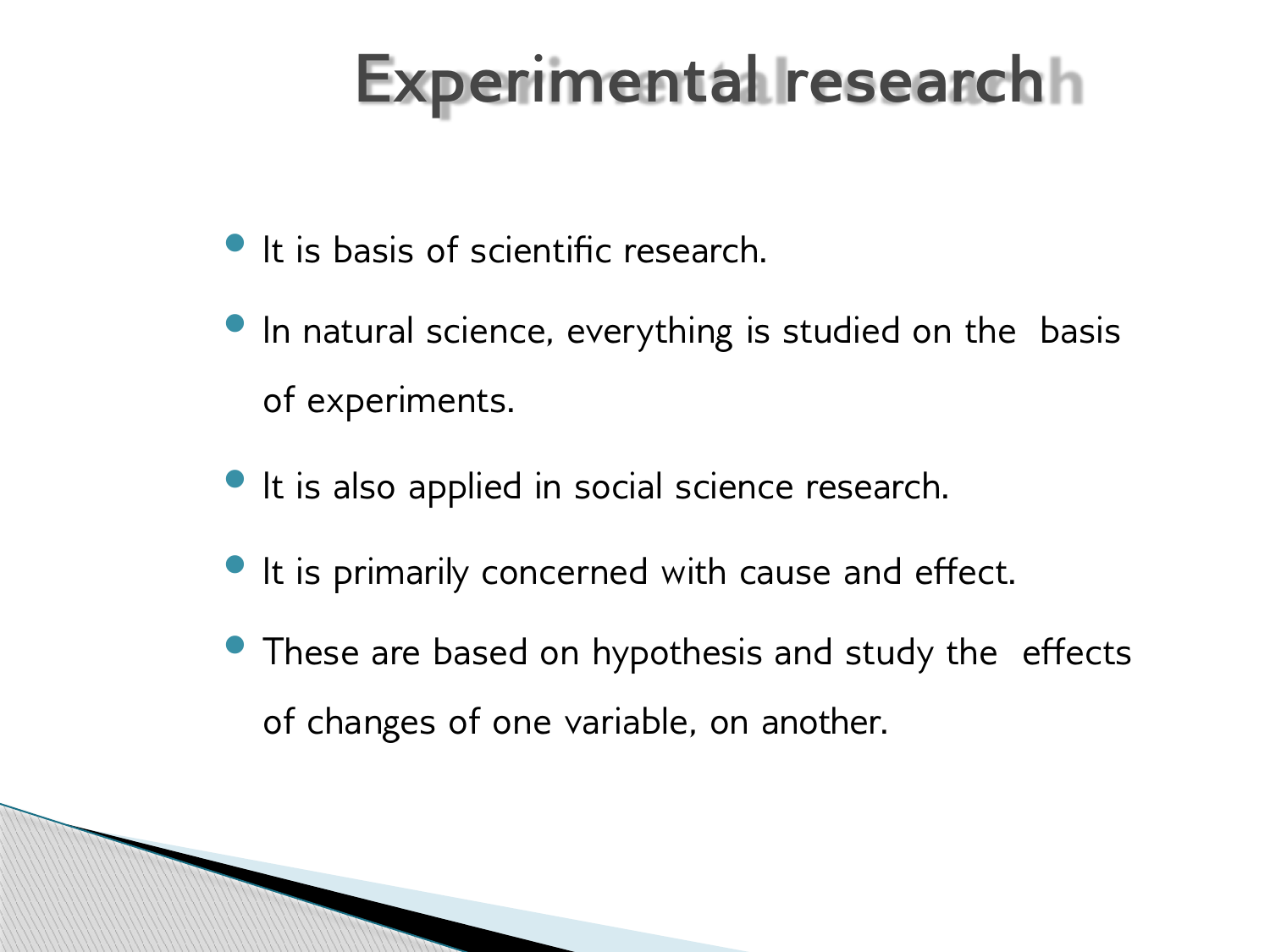

# Experimental research
It is basis of scientific research.
In natural science, everything is studied on the  basis of experiments.
It is also applied in social science research.
It is primarily concerned with cause and effect.
These are based on hypothesis and study the  effects of changes of one variable, on another.